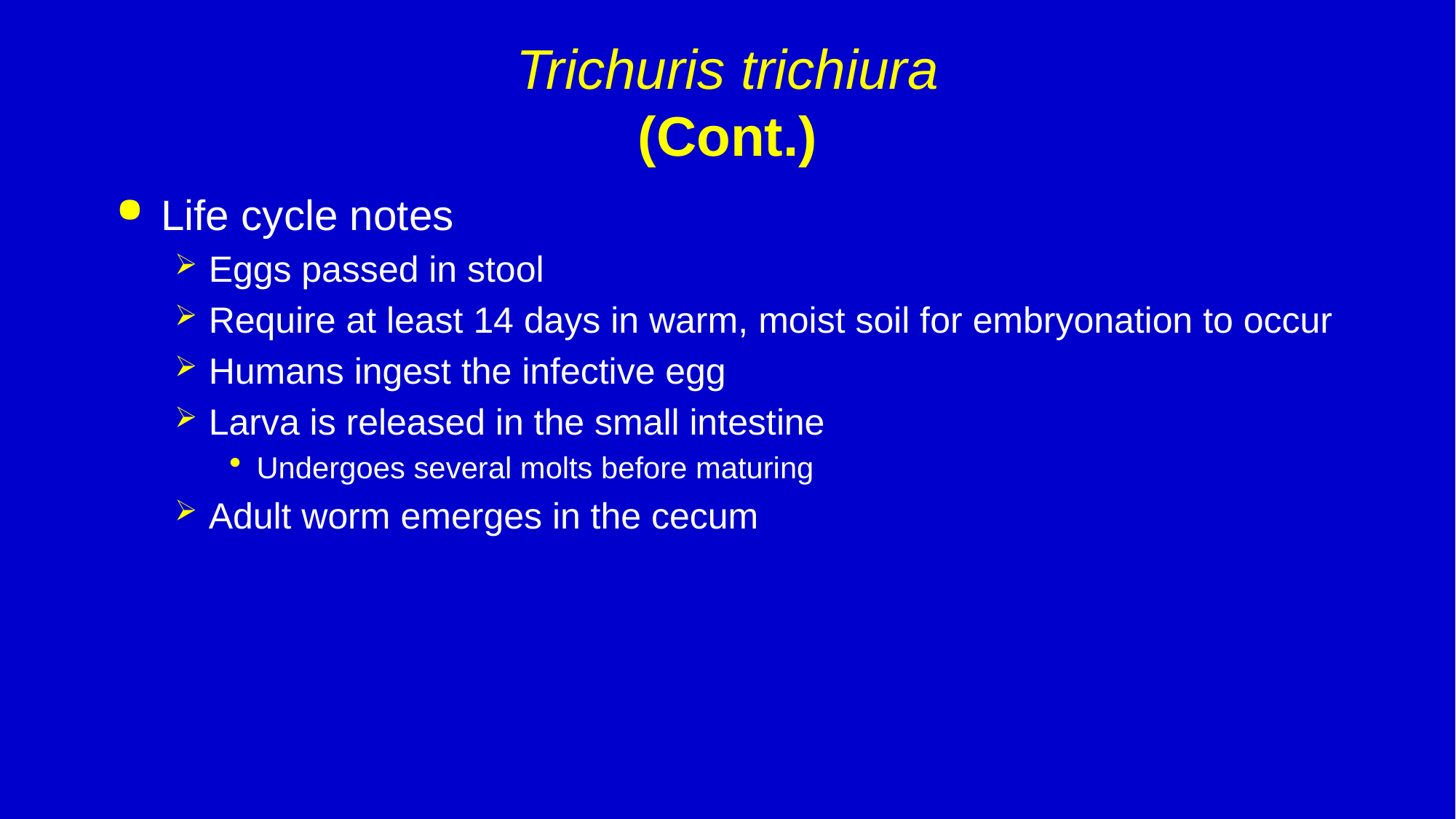

# Trichuris trichiura (Cont.)
Life cycle notes
Eggs passed in stool
Require at least 14 days in warm, moist soil for embryonation to occur
Humans ingest the infective egg
Larva is released in the small intestine
Undergoes several molts before maturing
Adult worm emerges in the cecum